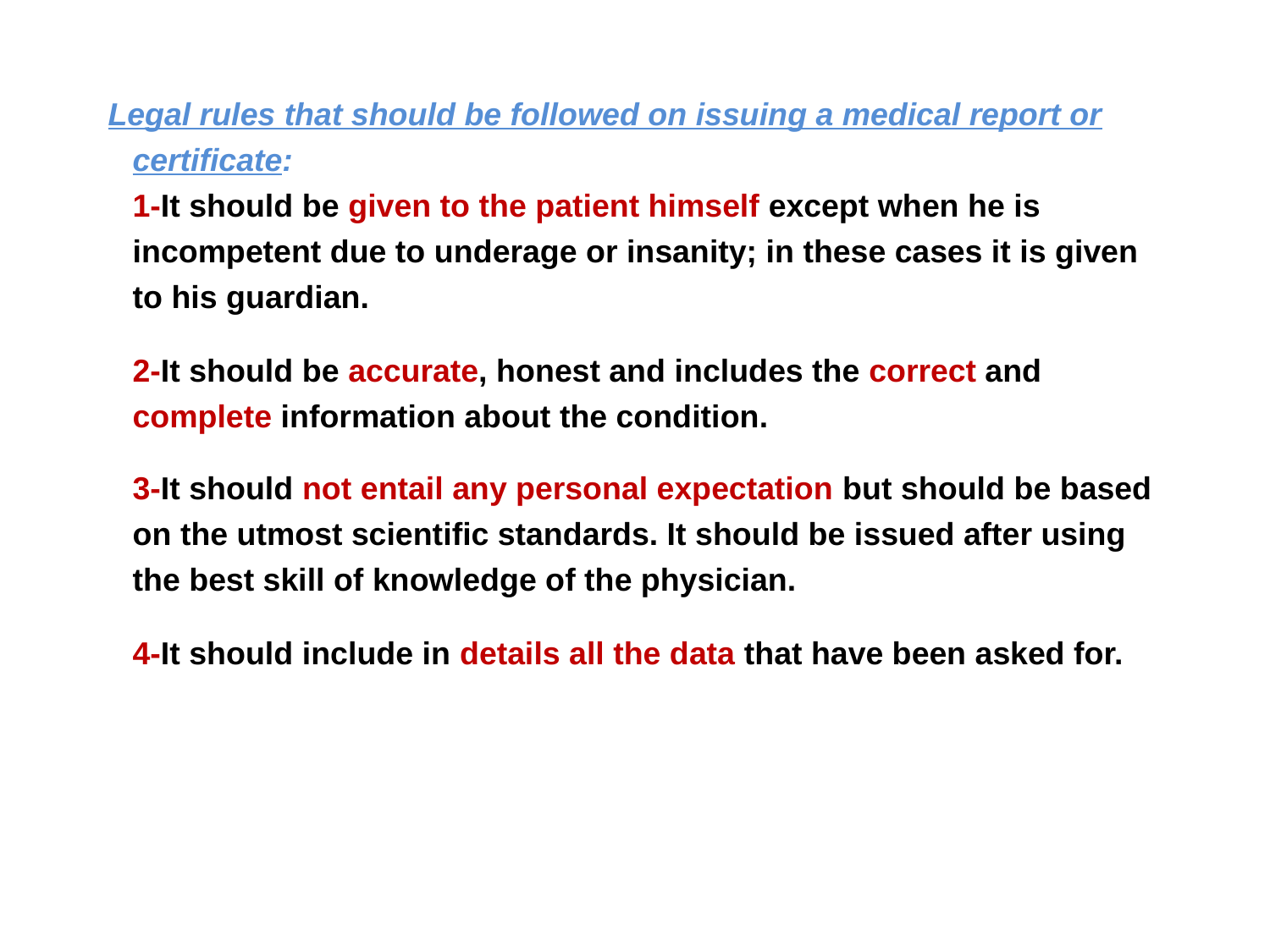

# Legal rules that should be followed on issuing a medical report or certificate: 1-It should be given to the patient himself except when he is incompetent due to underage or insanity; in these cases it is given to his guardian. 2-It should be accurate, honest and includes the correct and complete information about the condition. 3-It should not entail any personal expectation but should be based on the utmost scientific standards. It should be issued after using the best skill of knowledge of the physician. 4-It should include in details all the data that have been asked for.